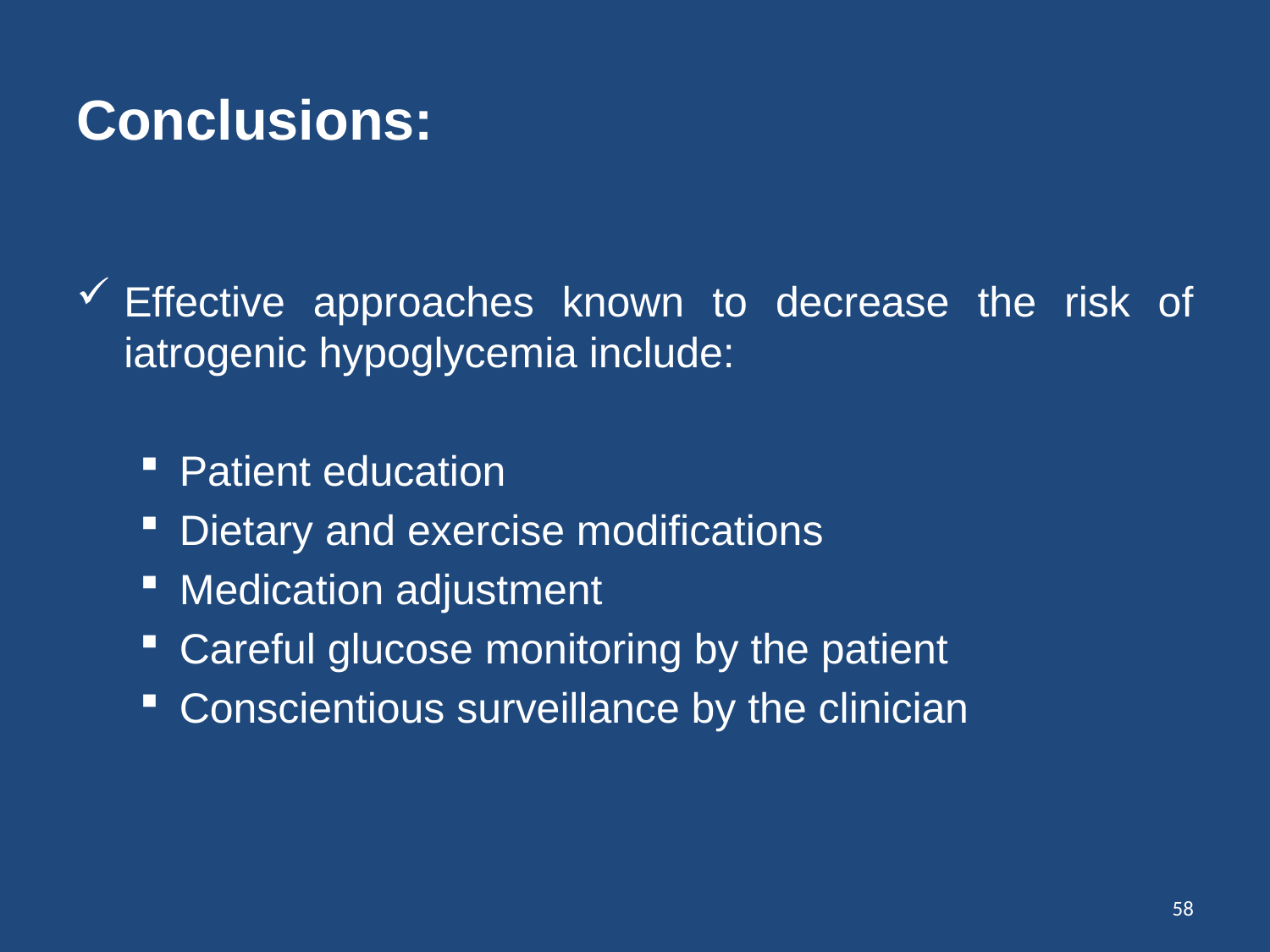

# Conclusions:

Effective approaches known to decrease the risk of iatrogenic hypoglycemia include:

Patient education
Dietary and exercise modifications
Medication adjustment
Careful glucose monitoring by the patient
Conscientious surveillance by the clinician
58